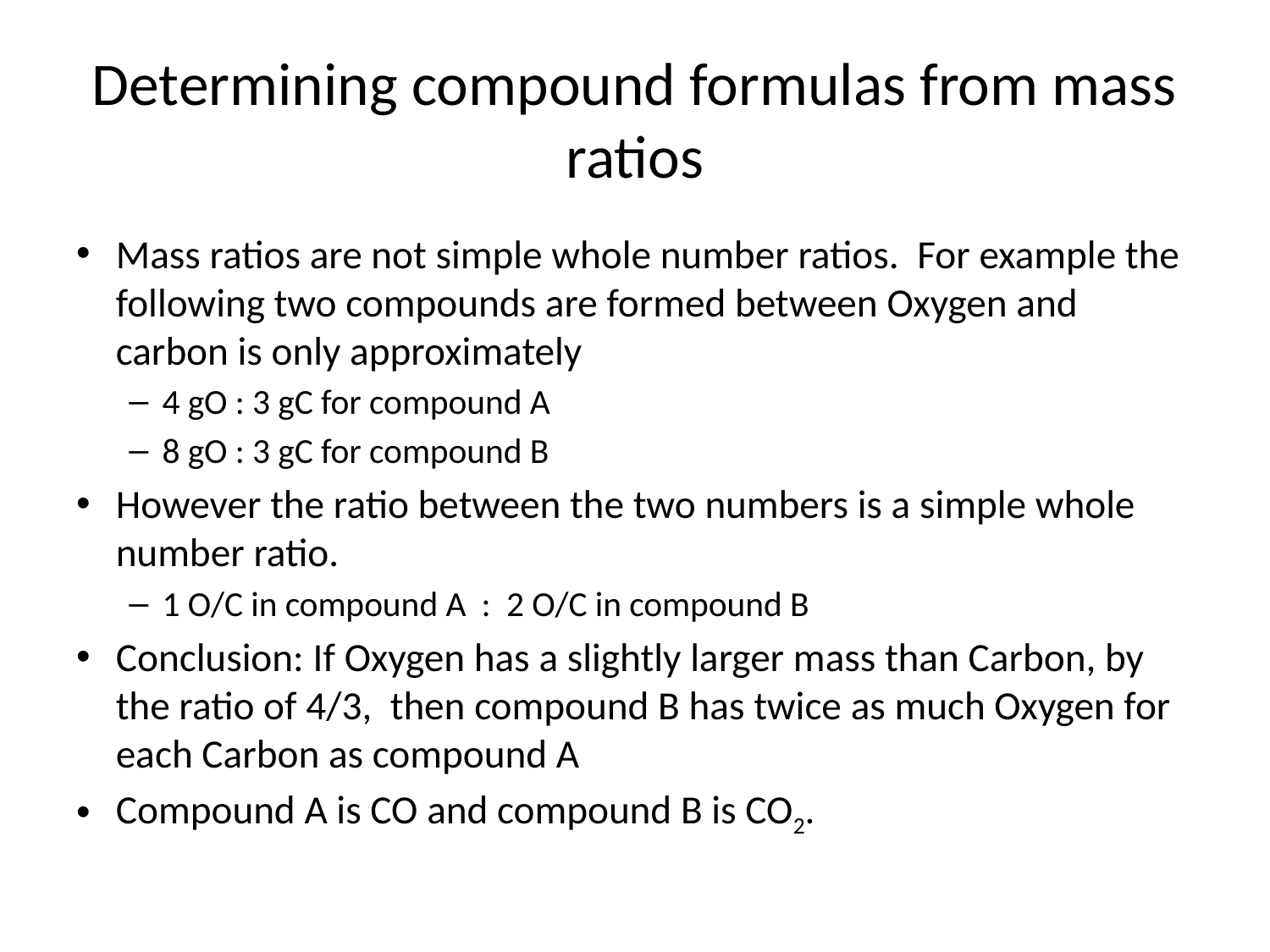

# Determining compound formulas from mass ratios
Mass ratios are not simple whole number ratios.  For example the following two compounds are formed between Oxygen and carbon is only approximately
4 gO : 3 gC for compound A
8 gO : 3 gC for compound B
However the ratio between the two numbers is a simple whole number ratio.
1 O/C in compound A  :  2 O/C in compound B
Conclusion: If Oxygen has a slightly larger mass than Carbon, by the ratio of 4/3,  then compound B has twice as much Oxygen for each Carbon as compound A
Compound A is CO and compound B is CO2.